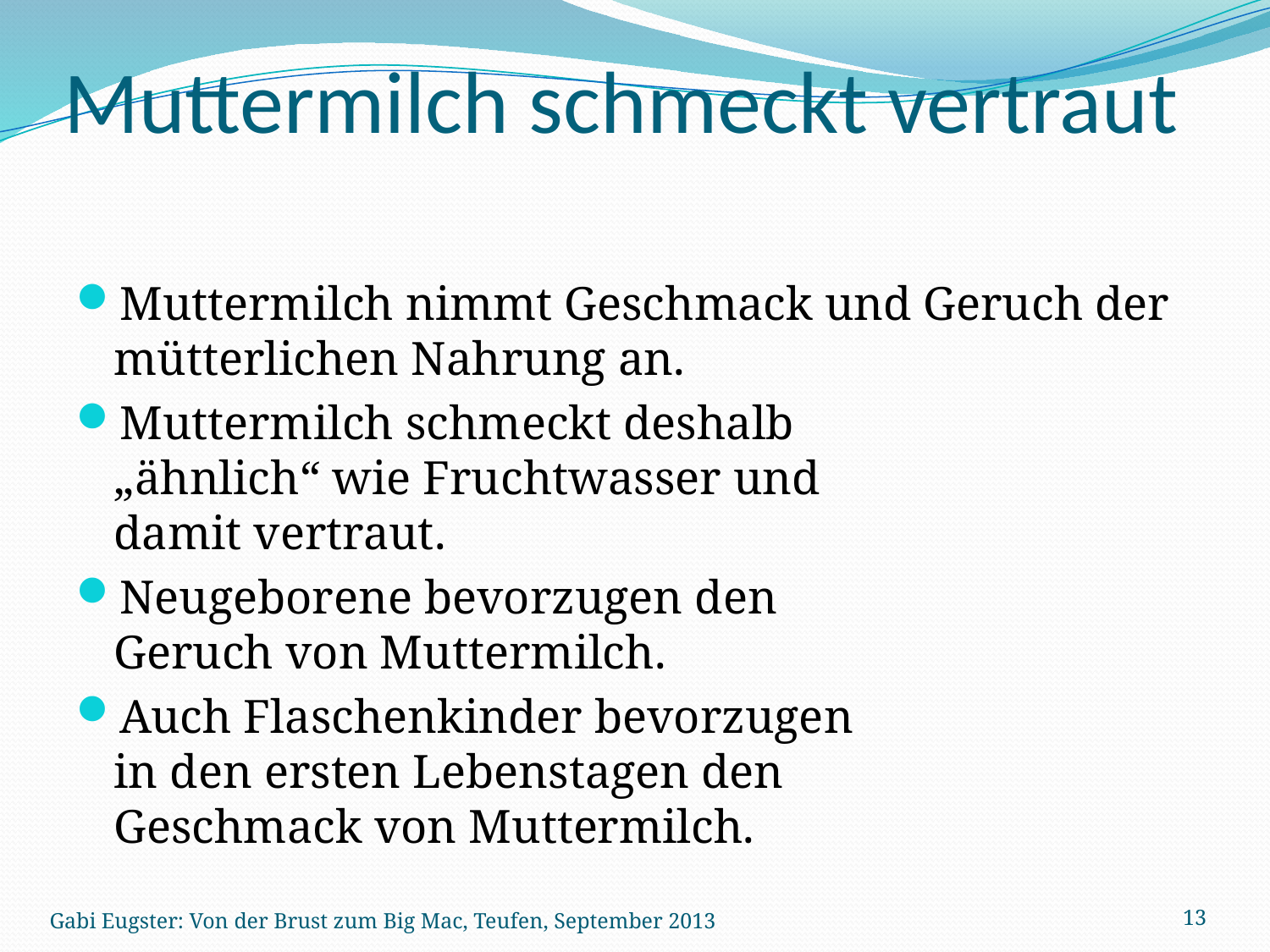

# Muttermilch schmeckt vertraut
Muttermilch nimmt Geschmack und Geruch der mütterlichen Nahrung an.
Muttermilch schmeckt deshalb
„ähnlich“ wie Fruchtwasser und
damit vertraut.
Neugeborene bevorzugen den
Geruch von Muttermilch.
Auch Flaschenkinder bevorzugen
in den ersten Lebenstagen den
Geschmack von Muttermilch.
Gabi Eugster: Von der Brust zum Big Mac, Teufen, September 2013
13